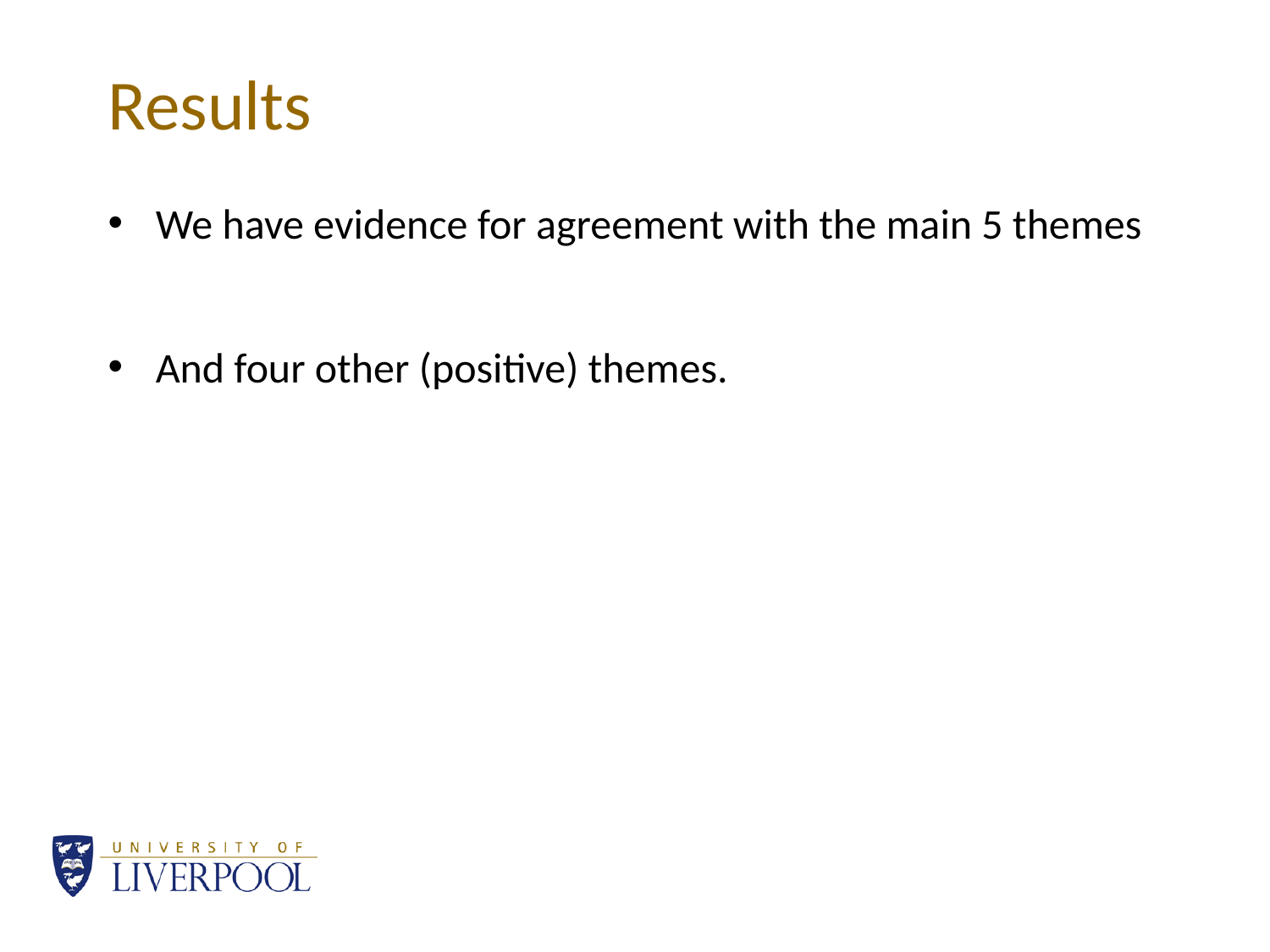

# Results
We have evidence for agreement with the main 5 themes

And four other (positive) themes.